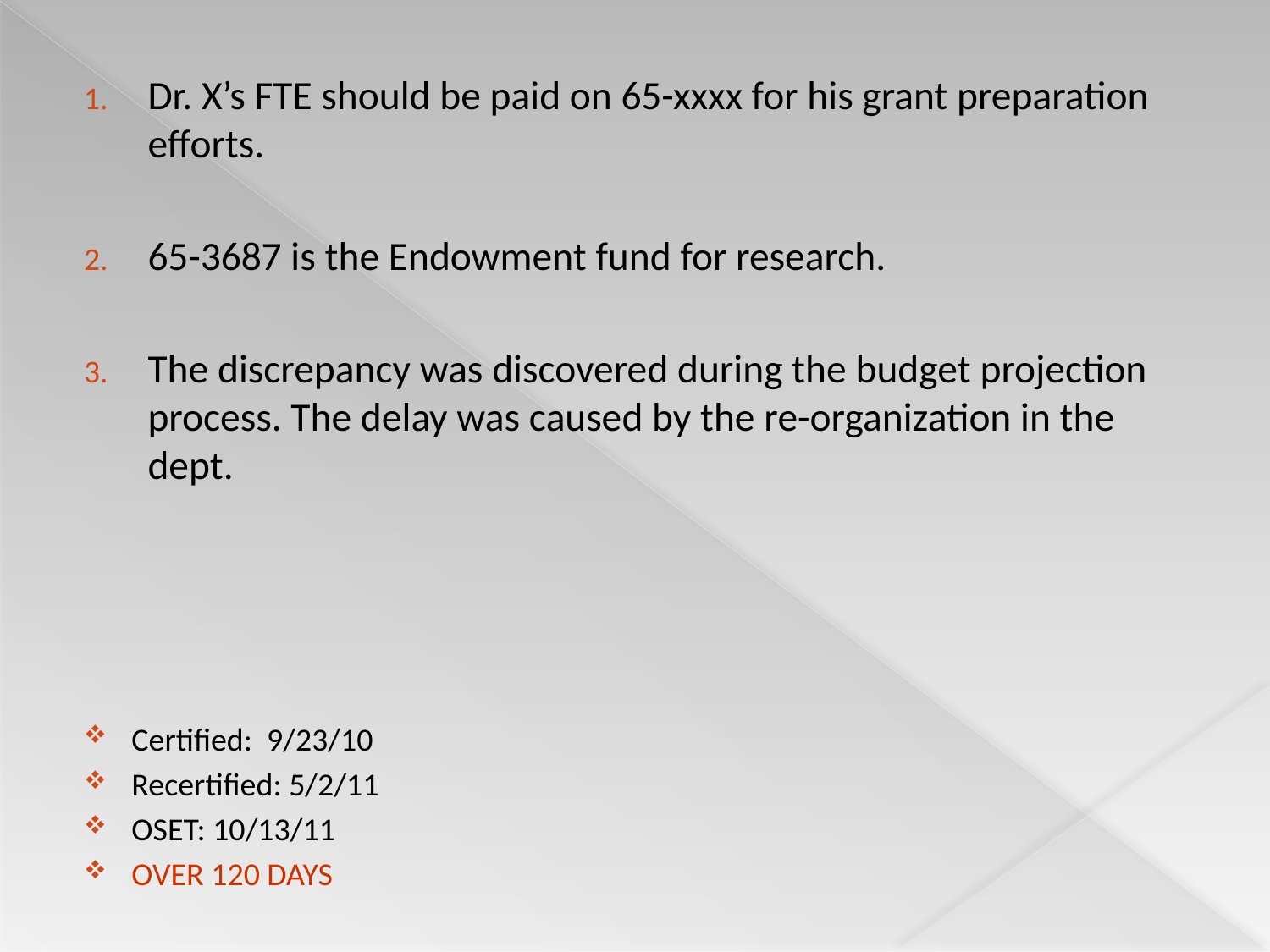

Dr. X’s FTE should be paid on 65-xxxx for his grant preparation efforts.

65-3687 is the Endowment fund for research.

The discrepancy was discovered during the budget projection process. The delay was caused by the re-organization in the dept.

Certified:  9/23/10
Recertified: 5/2/11
OSET: 10/13/11
OVER 120 DAYS